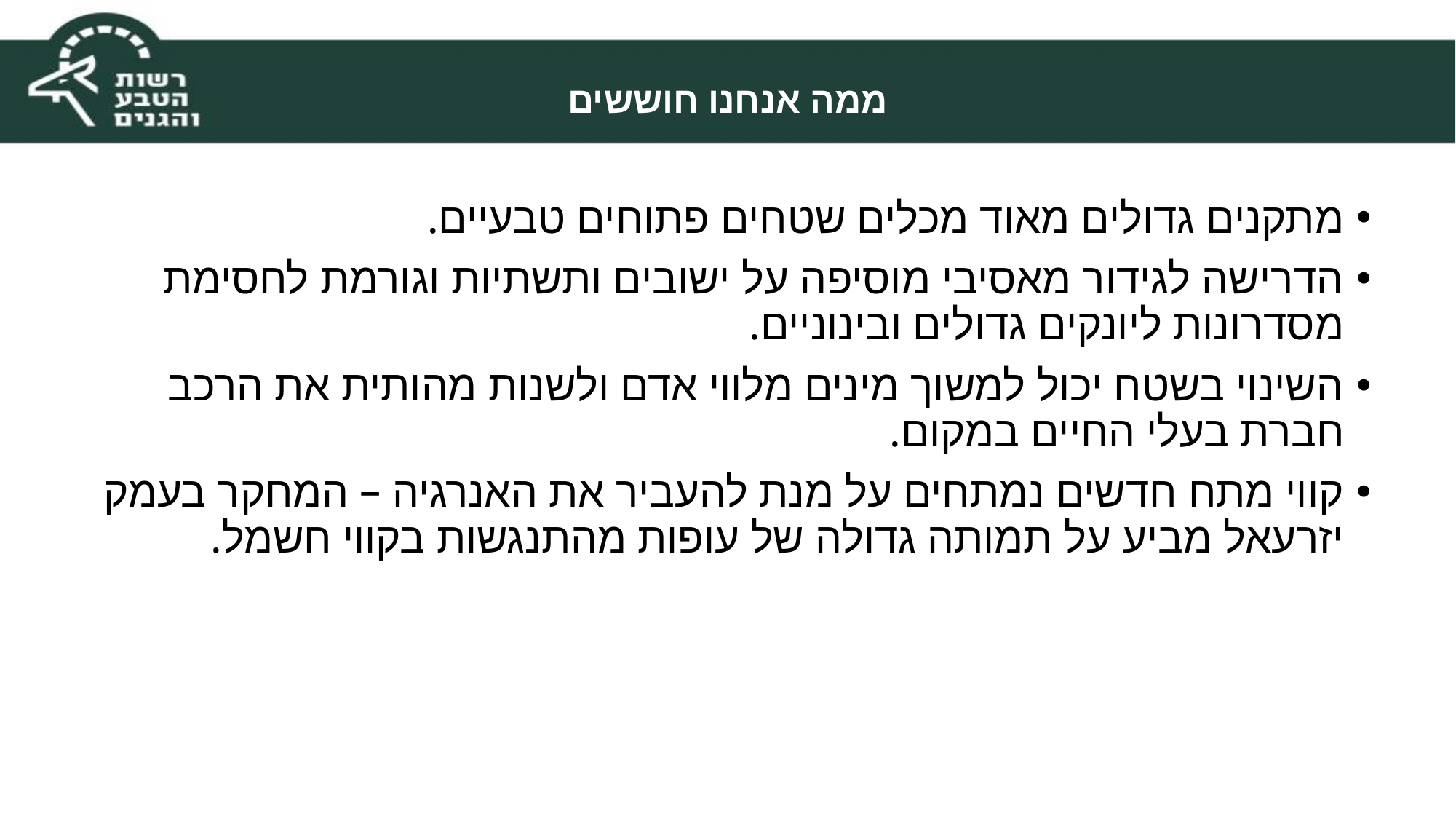

# ממה אנחנו חוששים
מתקנים גדולים מאוד מכלים שטחים פתוחים טבעיים.
הדרישה לגידור מאסיבי מוסיפה על ישובים ותשתיות וגורמת לחסימת מסדרונות ליונקים גדולים ובינוניים.
השינוי בשטח יכול למשוך מינים מלווי אדם ולשנות מהותית את הרכב חברת בעלי החיים במקום.
קווי מתח חדשים נמתחים על מנת להעביר את האנרגיה – המחקר בעמק יזרעאל מביע על תמותה גדולה של עופות מהתנגשות בקווי חשמל.

הפסקת פעילות סרק של טורבינות בשעות הלילה
הנצת (feathering) להבי הטורבינה תוך שינוי זווית ההתקפה של הלהבים.
העלאת מהירות הסף (cut-in speed) לתחילת פעולת הטורבינות.
הפעלת משטר קפדני בתנאי אקלים של רוח חלשה וטמפרטורות גבוהות.